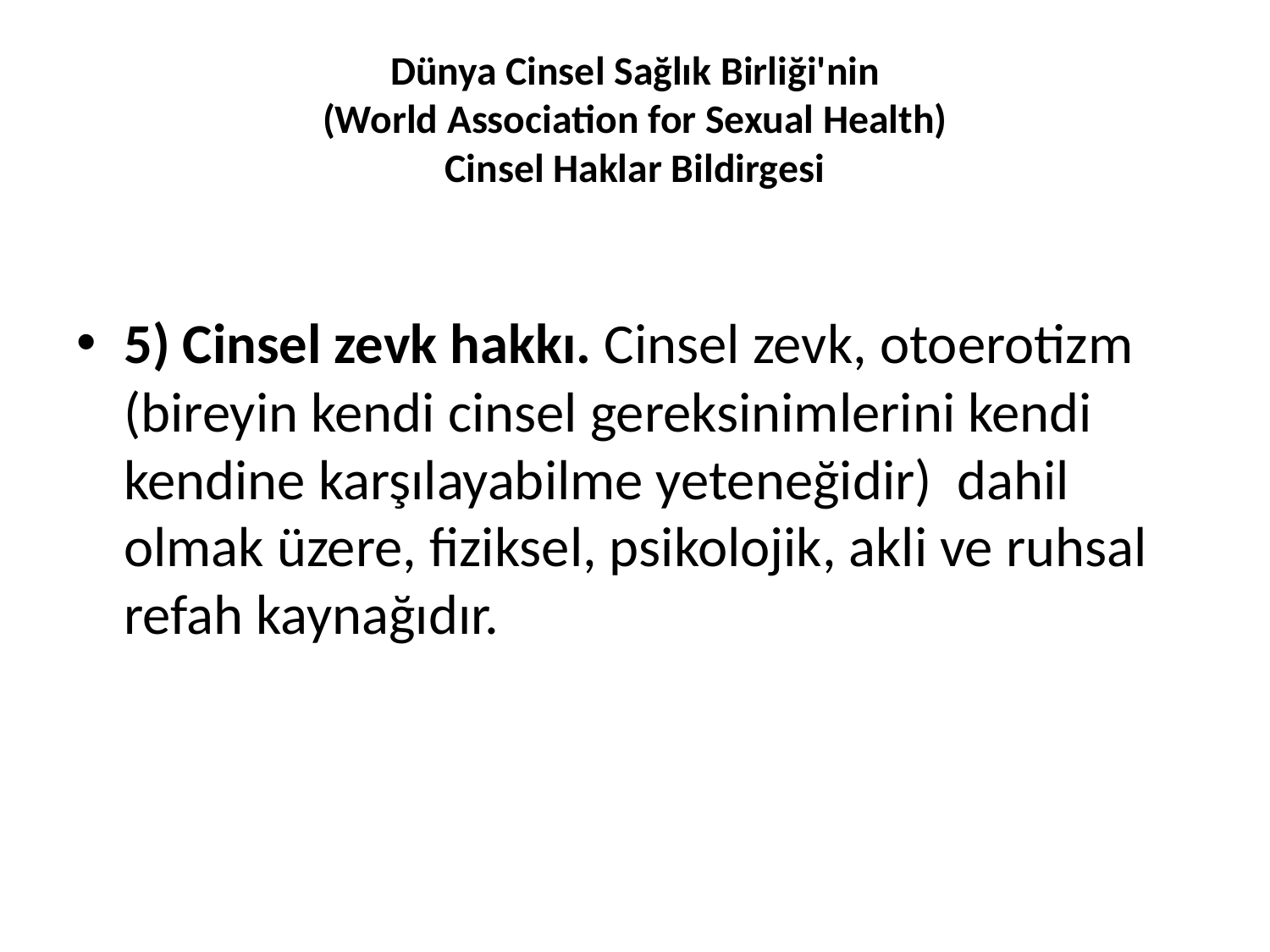

# Dünya Cinsel Sağlık Birliği'nin (World Association for Sexual Health) Cinsel Haklar Bildirgesi

5) Cinsel zevk hakkı. Cinsel zevk, otoerotizm (bireyin kendi cinsel gereksinimlerini kendi kendine karşılayabilme yeteneğidir)  dahil olmak üzere, fiziksel, psikolojik, akli ve ruhsal refah kaynağıdır.